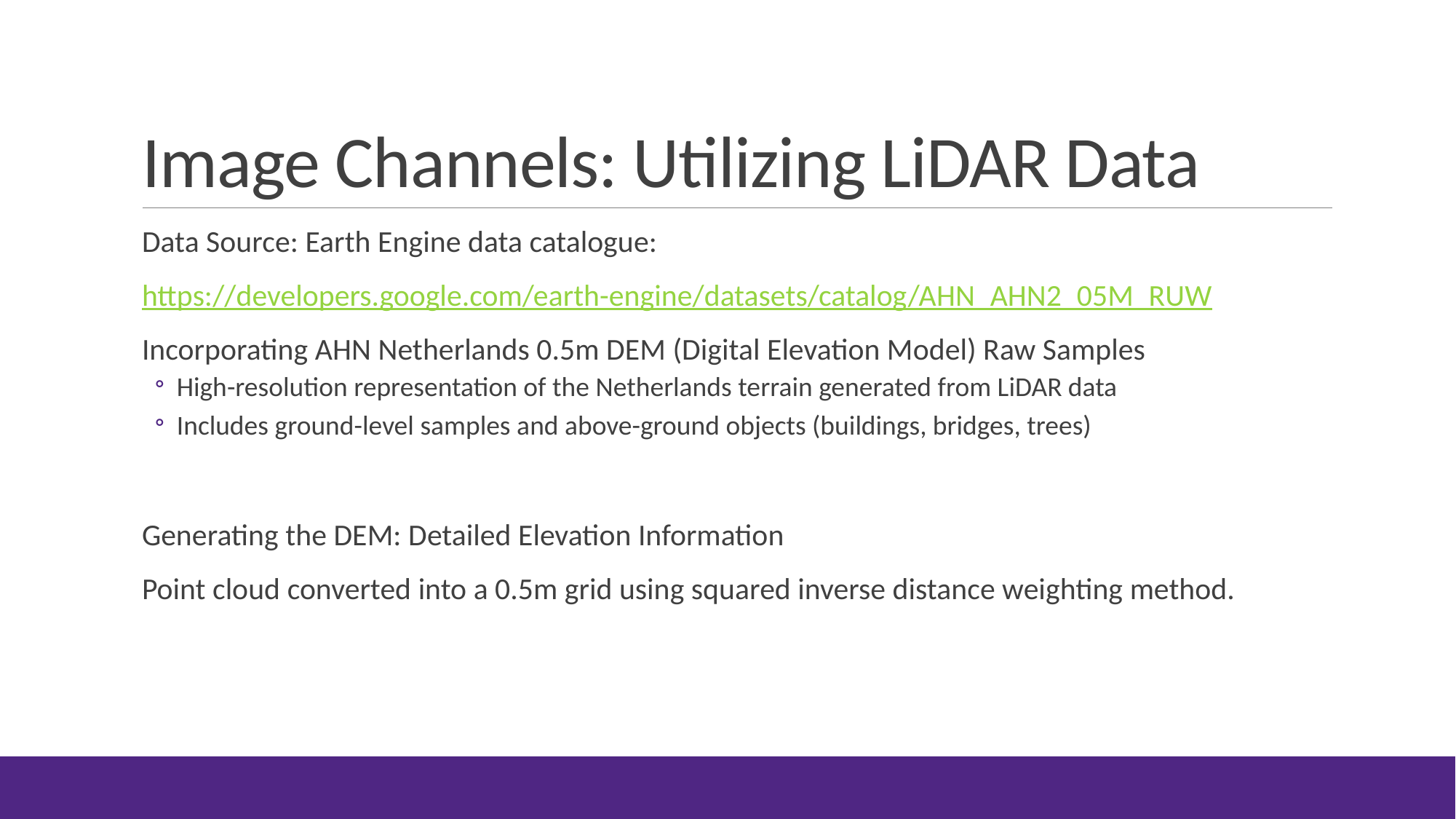

# Image Channels: Utilizing LiDAR Data
Data Source: Earth Engine data catalogue:
https://developers.google.com/earth-engine/datasets/catalog/AHN_AHN2_05M_RUW
Incorporating AHN Netherlands 0.5m DEM (Digital Elevation Model) Raw Samples
High-resolution representation of the Netherlands terrain generated from LiDAR data
Includes ground-level samples and above-ground objects (buildings, bridges, trees)

Generating the DEM: Detailed Elevation Information
Point cloud converted into a 0.5m grid using squared inverse distance weighting method.